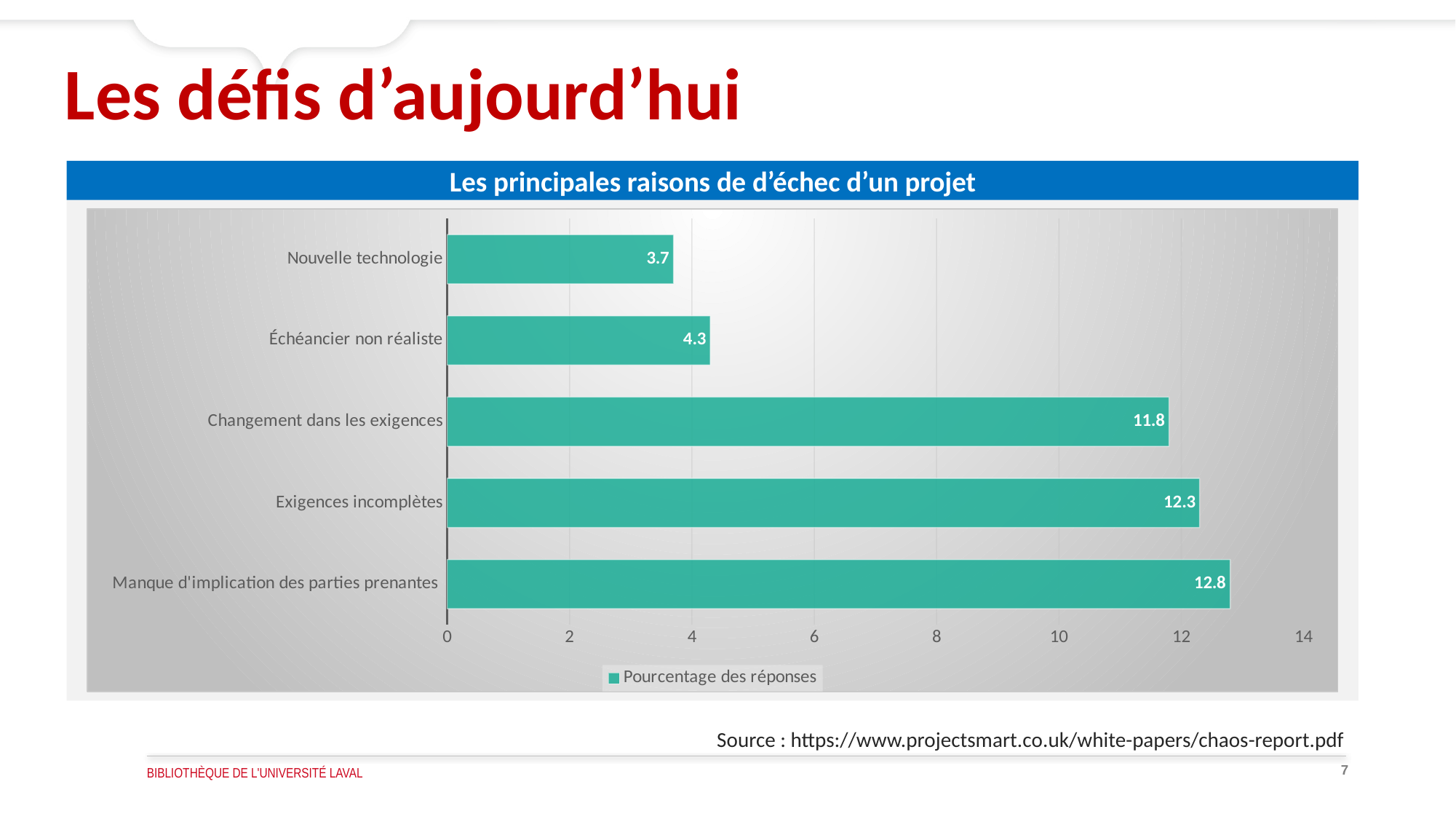

# Les défis d’aujourd’hui
Les principales raisons de d’échec d’un projet

### Chart

| Category | Pourcentage des réponses |
|---|---|
| Manque d'implication des parties prenantes  | 12.8 |
| Exigences incomplètes | 12.3 |
| Changement dans les exigences | 11.8 |
| Échéancier non réaliste | 4.3 |
| Nouvelle technologie | 3.7 |
Source : https://www.projectsmart.co.uk/white-papers/chaos-report.pdf